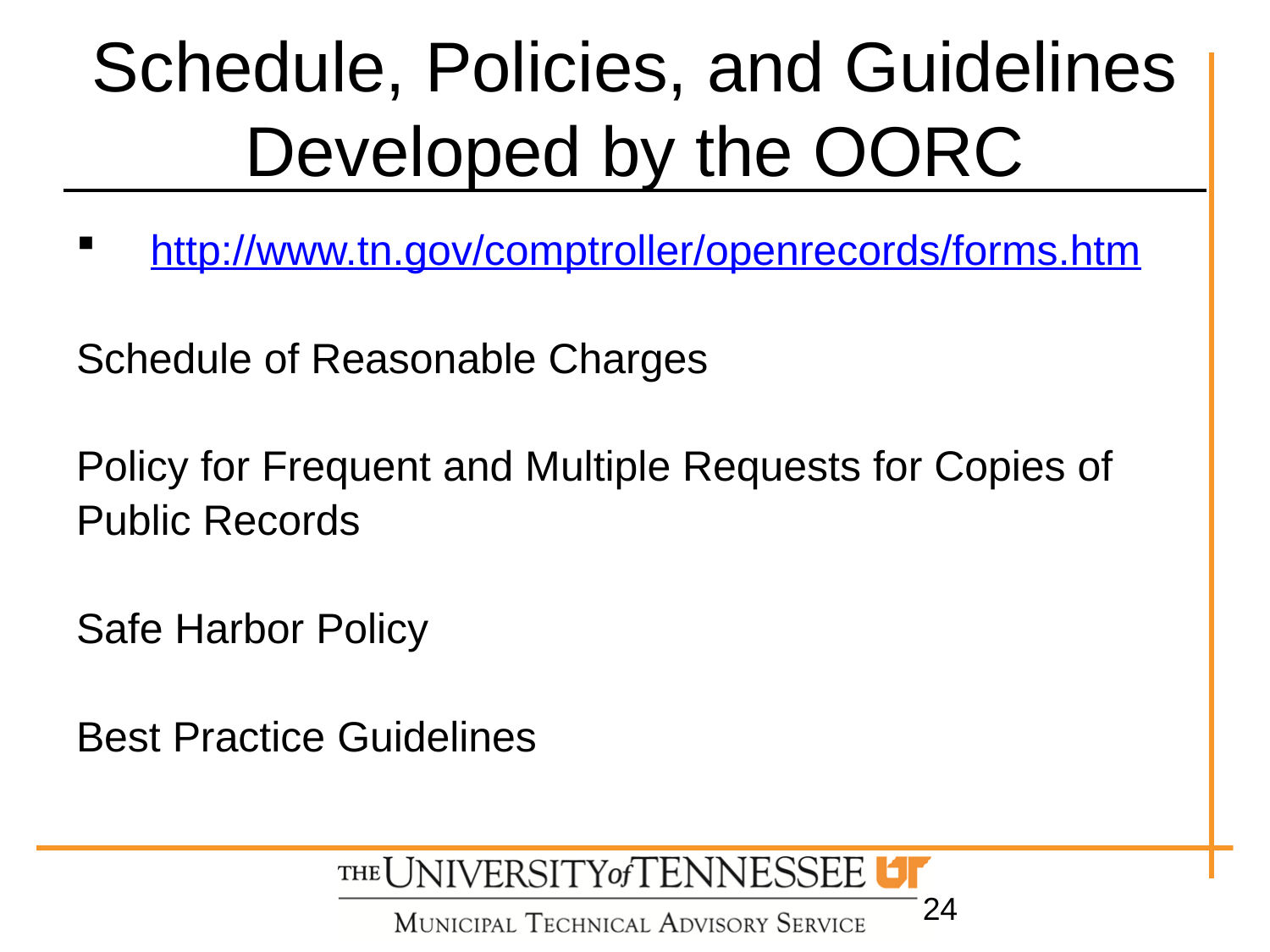

# Schedule, Policies, and Guidelines Developed by the OORC
http://www.tn.gov/comptroller/openrecords/forms.htm

Schedule of Reasonable Charges

Policy for Frequent and Multiple Requests for Copies of
Public Records

Safe Harbor Policy

Best Practice Guidelines

24